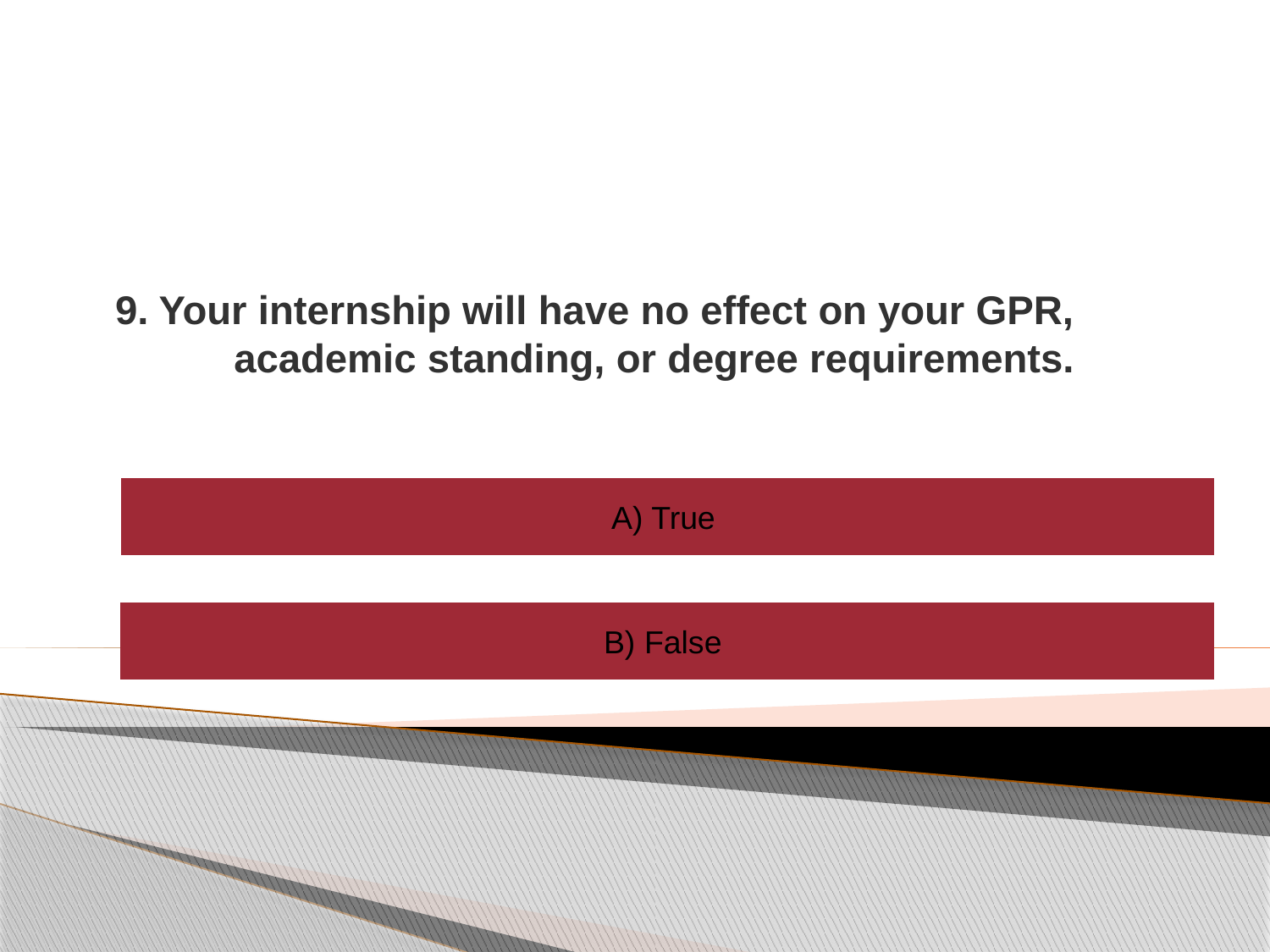

# 9. Your internship will have no effect on your GPR, academic standing, or degree requirements.
A) True
B) False